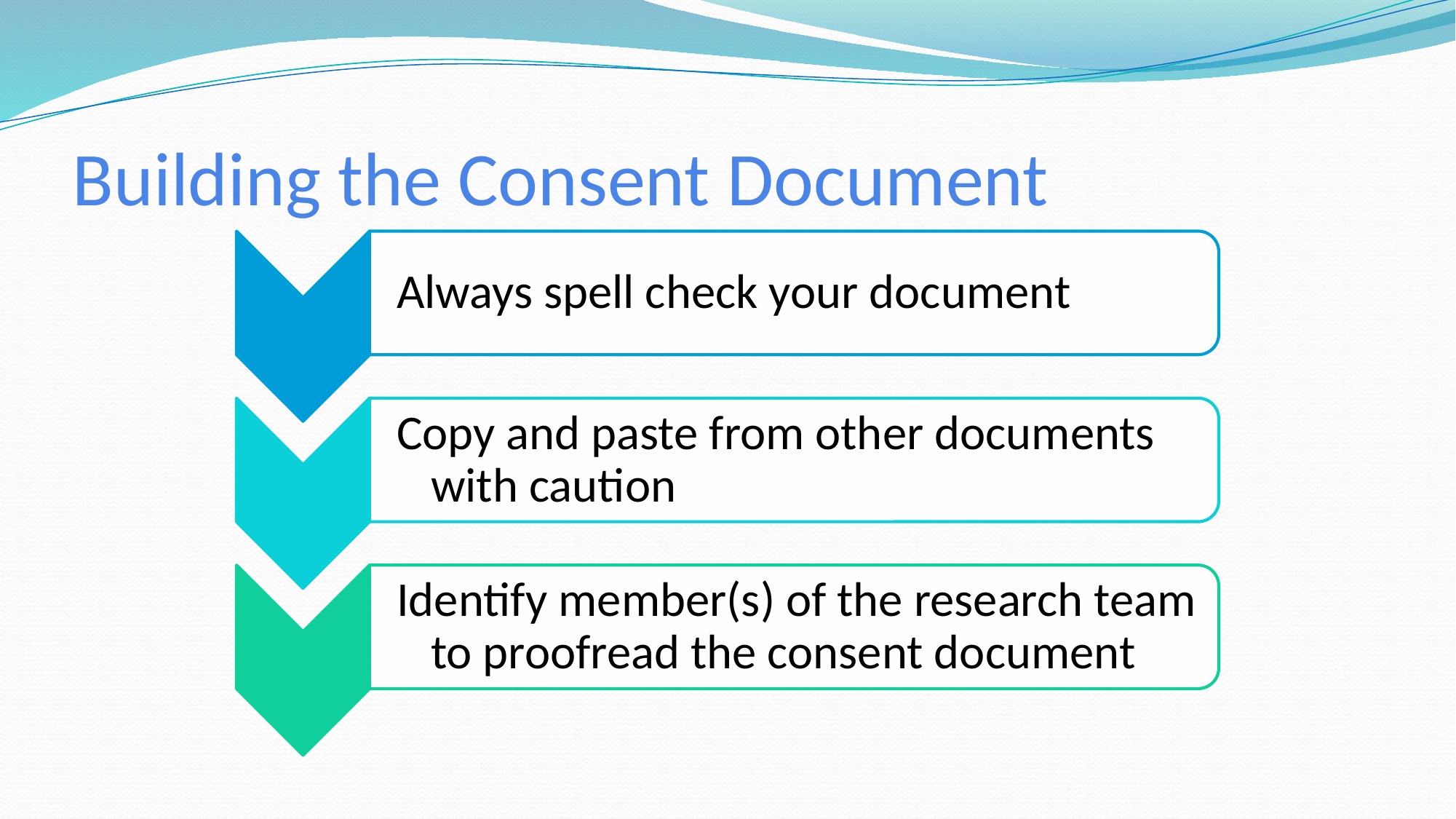

# Building the Consent Document

Always spell check your document

Copy and paste from other documents with caution

Identify member(s) of the research team to proofread the consent document